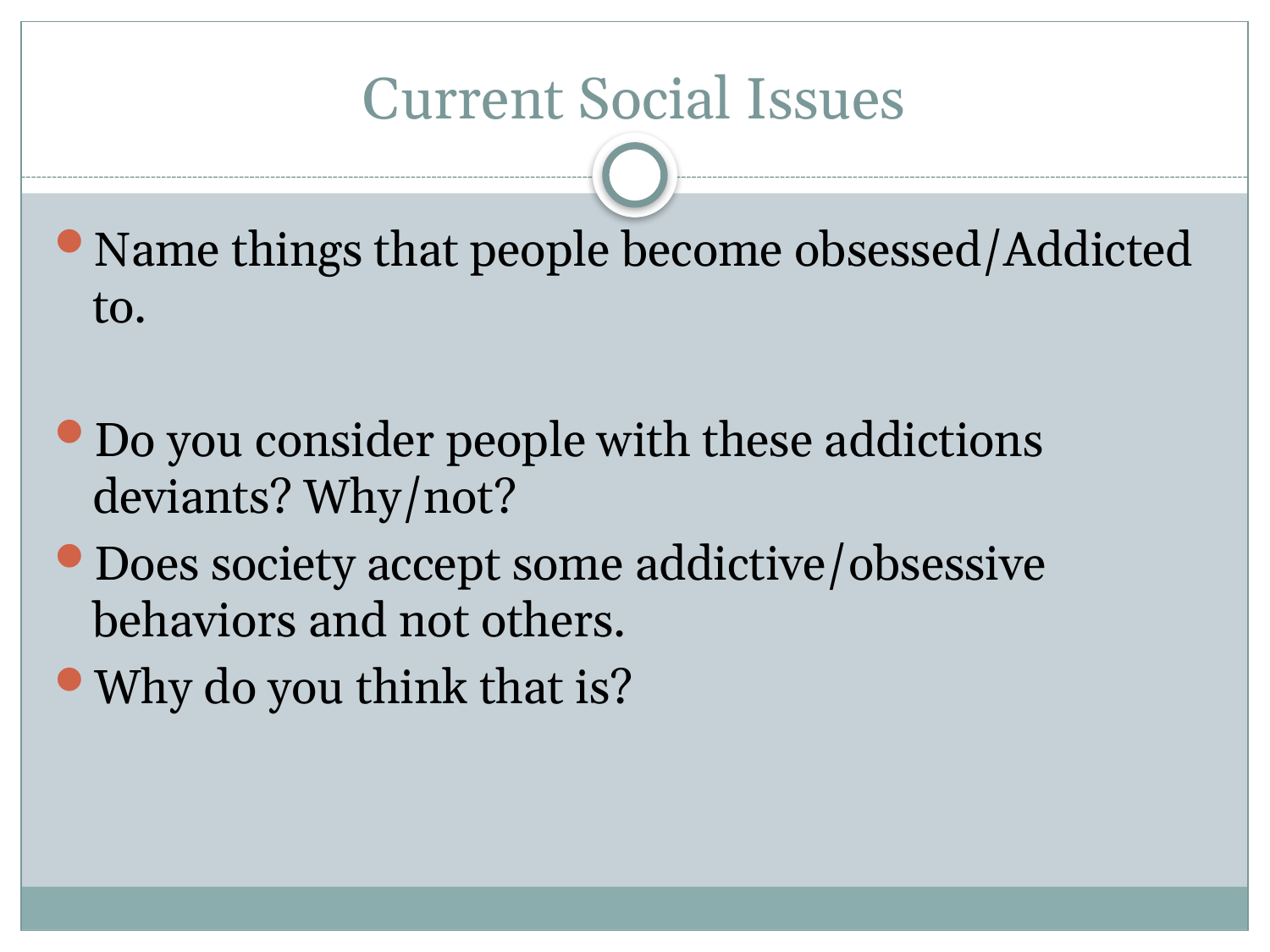

# Current Social Issues
Name things that people become obsessed/Addicted to.

Do you consider people with these addictions deviants? Why/not?
Does society accept some addictive/obsessive behaviors and not others.
Why do you think that is?